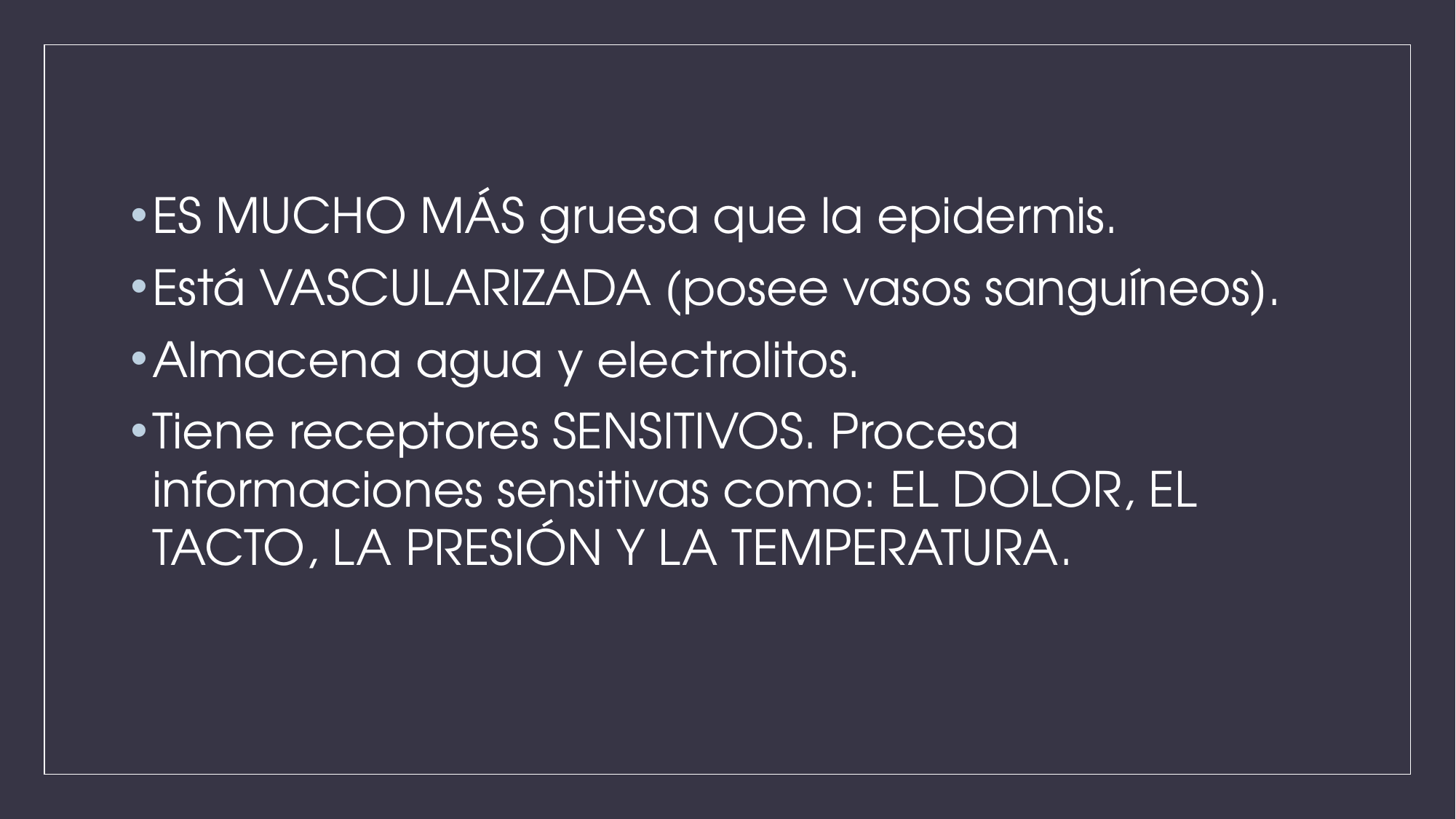

ES MUCHO MÁS gruesa que la epidermis.
Está VASCULARIZADA (posee vasos sanguíneos).
Almacena agua y electrolitos.
Tiene receptores SENSITIVOS. Procesa informaciones sensitivas como: EL DOLOR, EL TACTO, LA PRESIÓN Y LA TEMPERATURA.